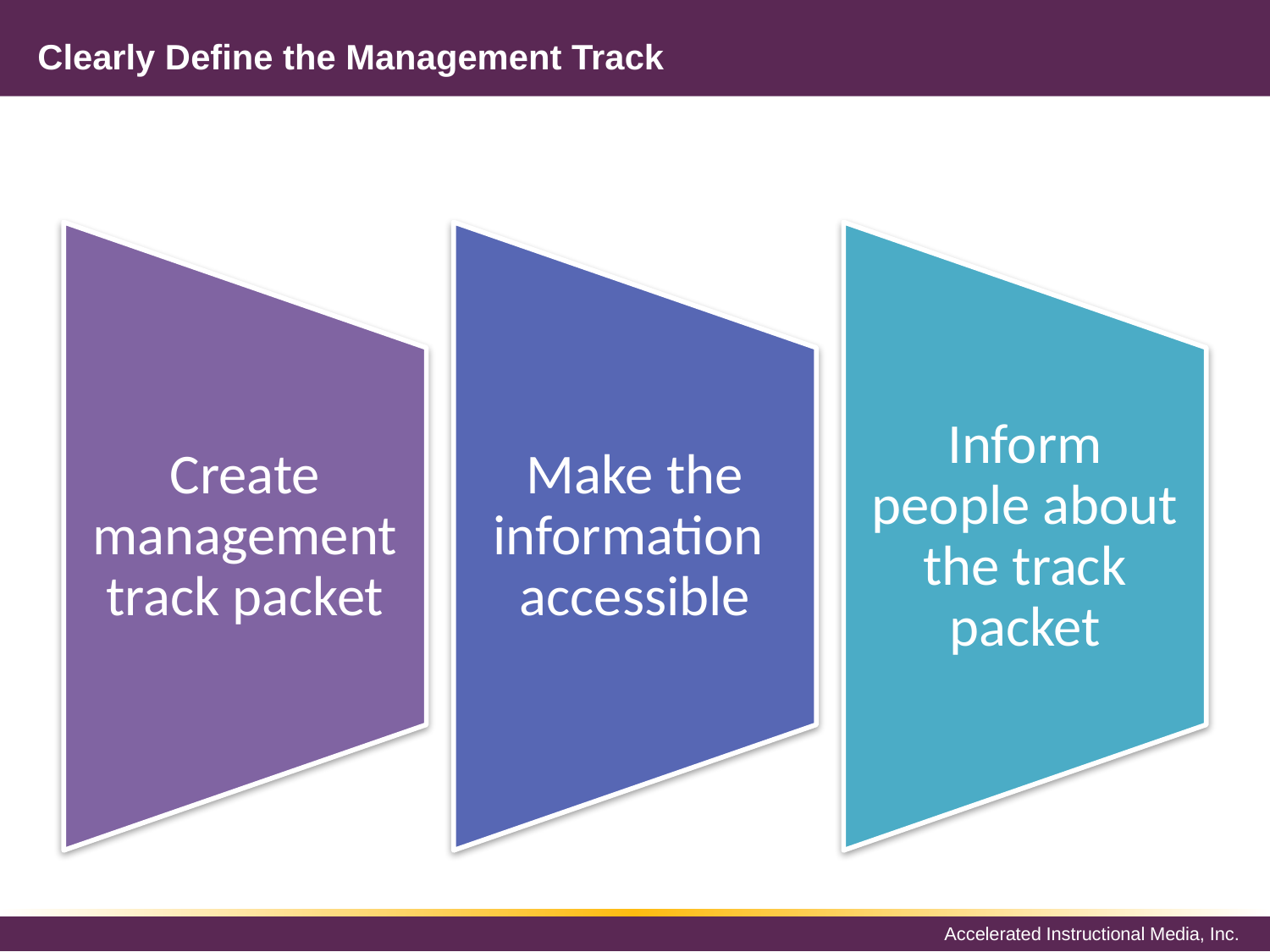

# Clearly Define the Management Track

Create management track packet
Make the information  accessible
Inform people about the track packet